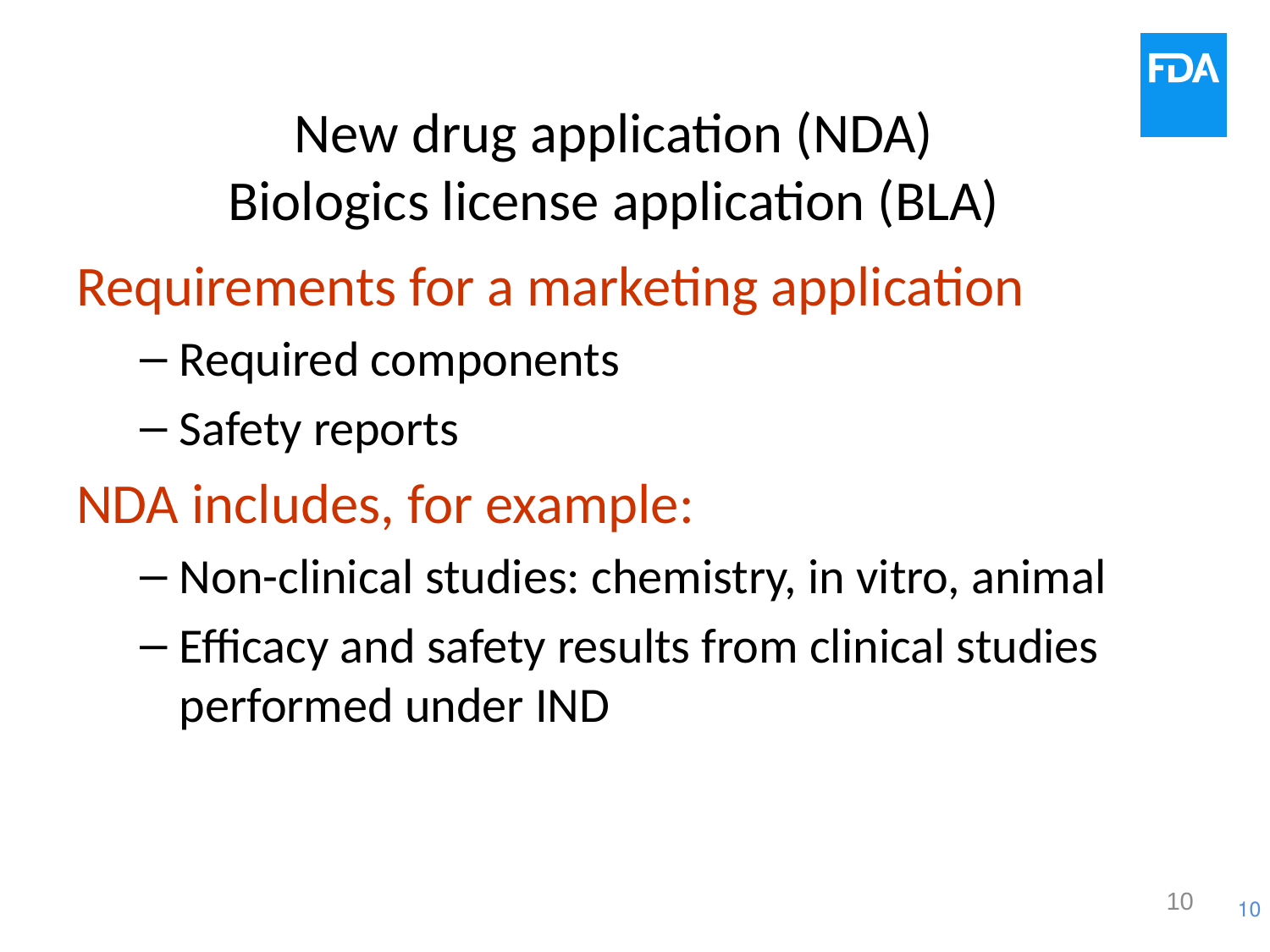

# New drug application (NDA) Biologics license application (BLA)
Requirements for a marketing application
Required components
Safety reports
NDA includes, for example:
Non-clinical studies: chemistry, in vitro, animal
Efficacy and safety results from clinical studies performed under IND
10